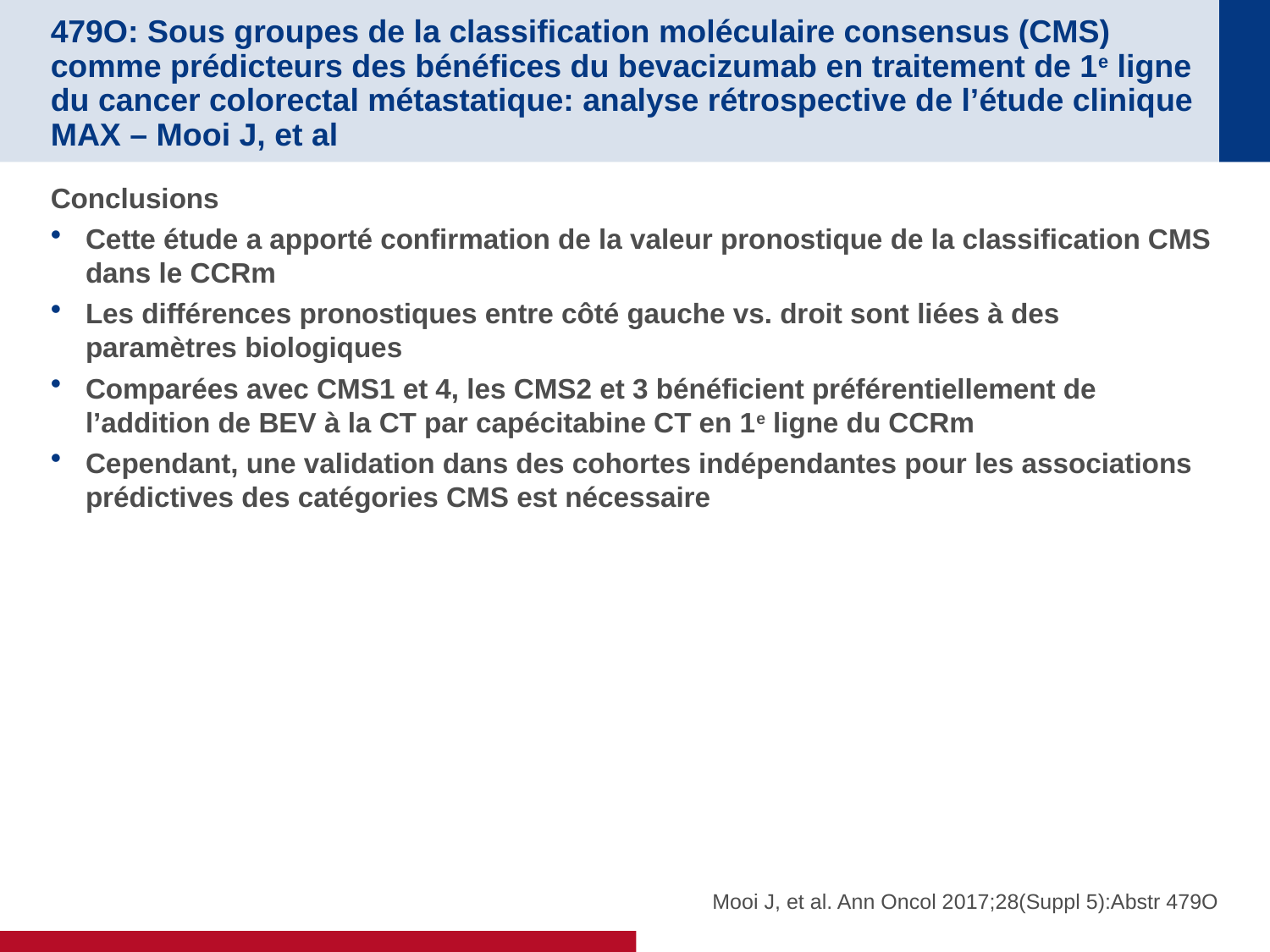

# 479O: Sous groupes de la classification moléculaire consensus (CMS) comme prédicteurs des bénéfices du bevacizumab en traitement de 1e ligne du cancer colorectal métastatique: analyse rétrospective de l’étude clinique MAX – Mooi J, et al
Conclusions
Cette étude a apporté confirmation de la valeur pronostique de la classification CMS dans le CCRm
Les différences pronostiques entre côté gauche vs. droit sont liées à des paramètres biologiques
Comparées avec CMS1 et 4, les CMS2 et 3 bénéficient préférentiellement de l’addition de BEV à la CT par capécitabine CT en 1e ligne du CCRm
Cependant, une validation dans des cohortes indépendantes pour les associations prédictives des catégories CMS est nécessaire
Mooi J, et al. Ann Oncol 2017;28(Suppl 5):Abstr 479O